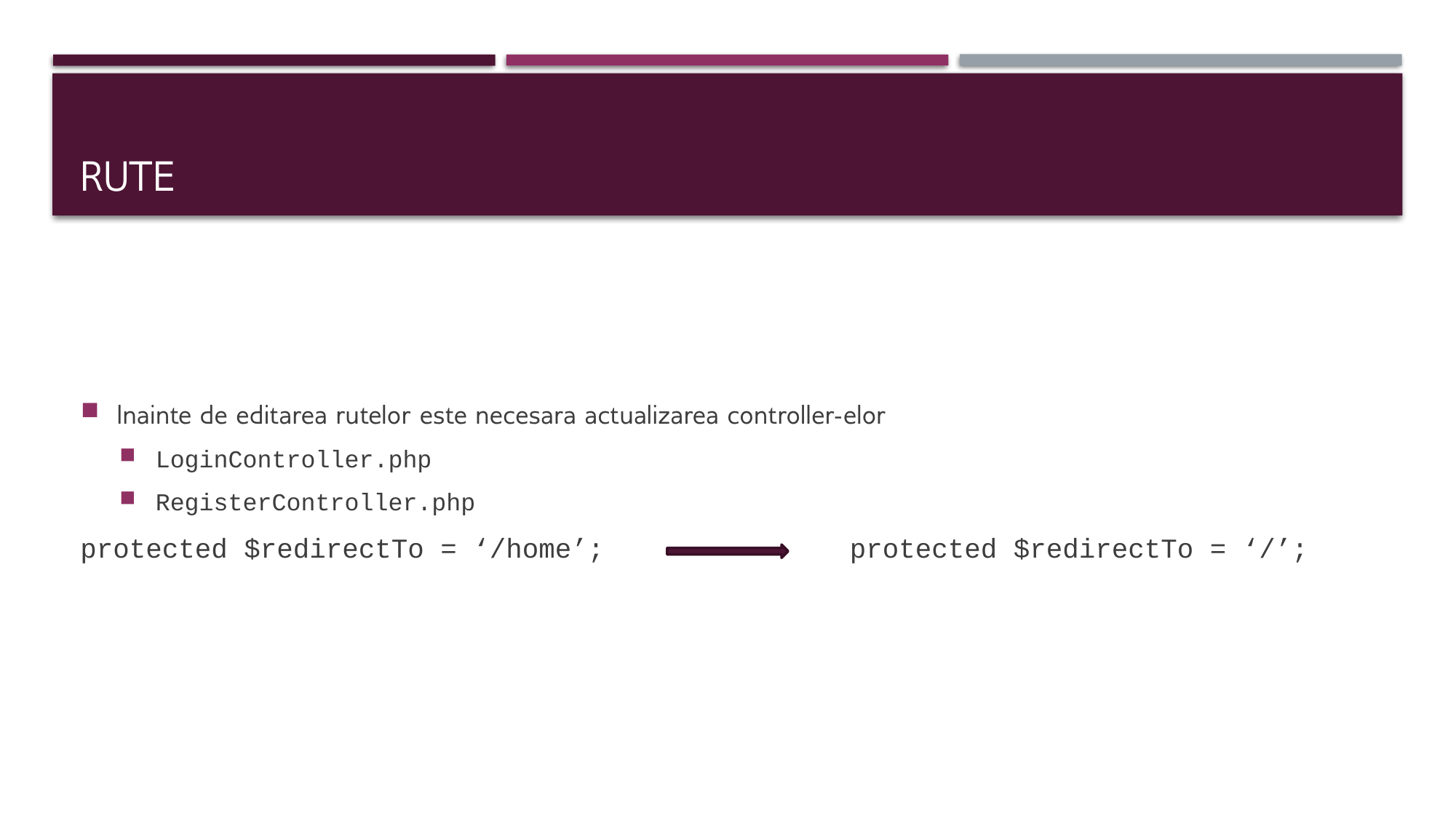

# RUTE
Inainte de editarea rutelor este necesara actualizarea controller-elor
LoginController.php
RegisterController.php
protected $redirectTo = ‘/home’;               protected $redirectTo = ‘/’;